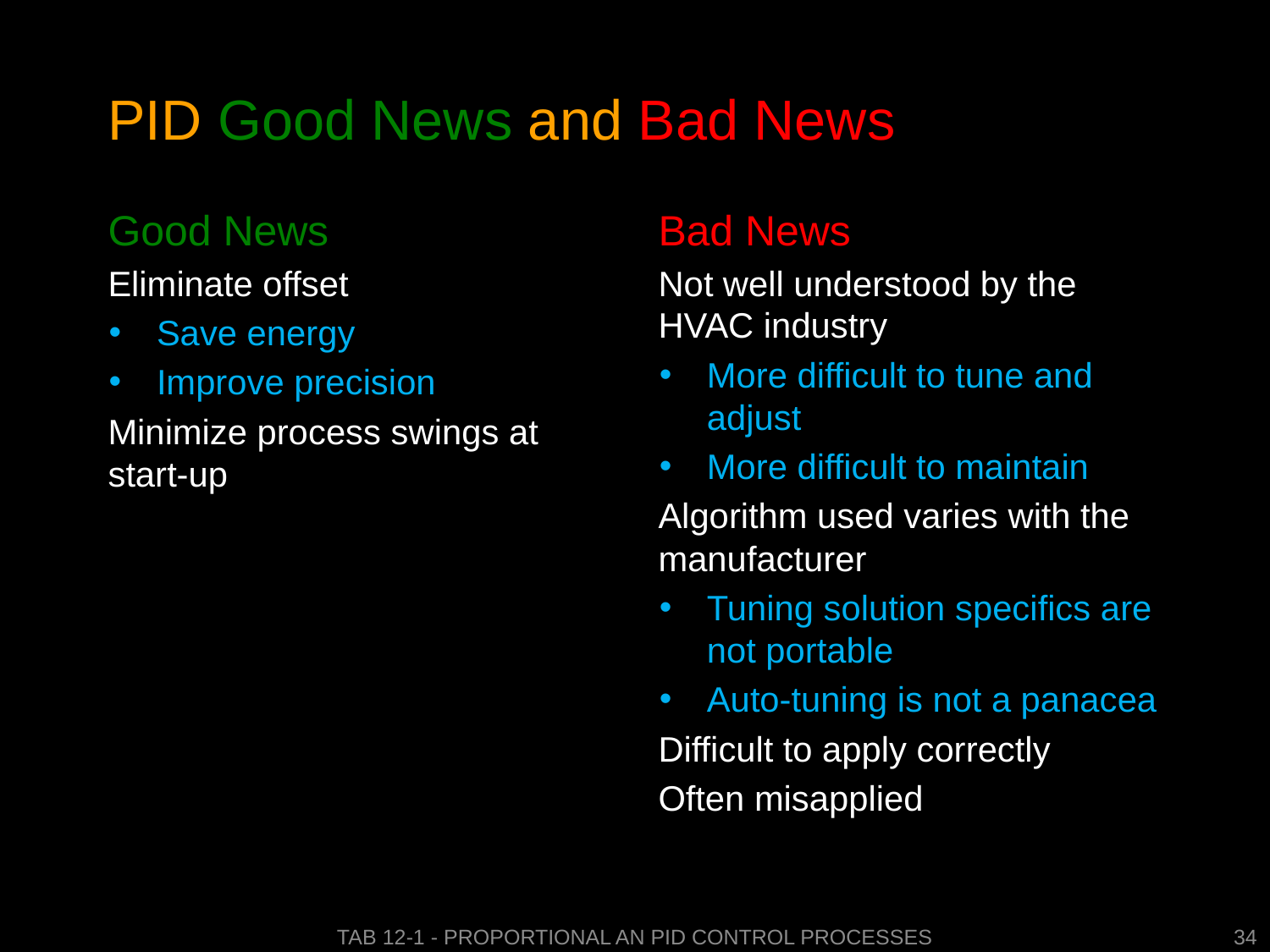

# PID Good News and Bad News
Good News
Eliminate offset
Save energy
Improve precision
Minimize process swings at start-up
Bad News
Not well understood by the HVAC industry
More difficult to tune and adjust
More difficult to maintain
Algorithm used varies with the manufacturer
Tuning solution specifics are not portable
Auto-tuning is not a panacea
Difficult to apply correctly
Often misapplied

Tab 12-1 - Proportional an PID Control Processes
34